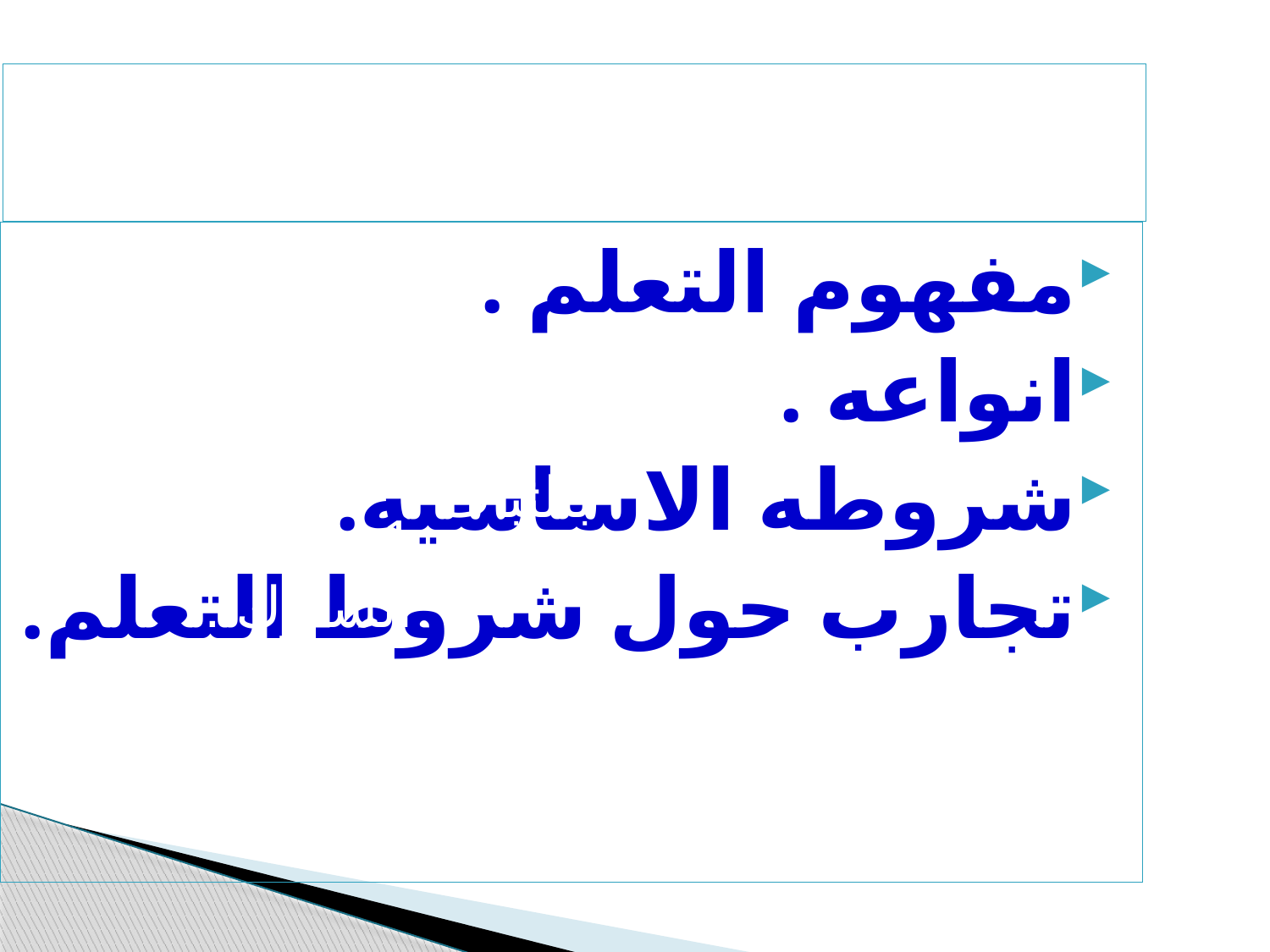

مفهوم التعلم .
انواعه .
شروطه الاساسيه.
تجارب حول شروط التعلم.
2- يتصف التغير بالثبات .
1- تغير في السلوك .